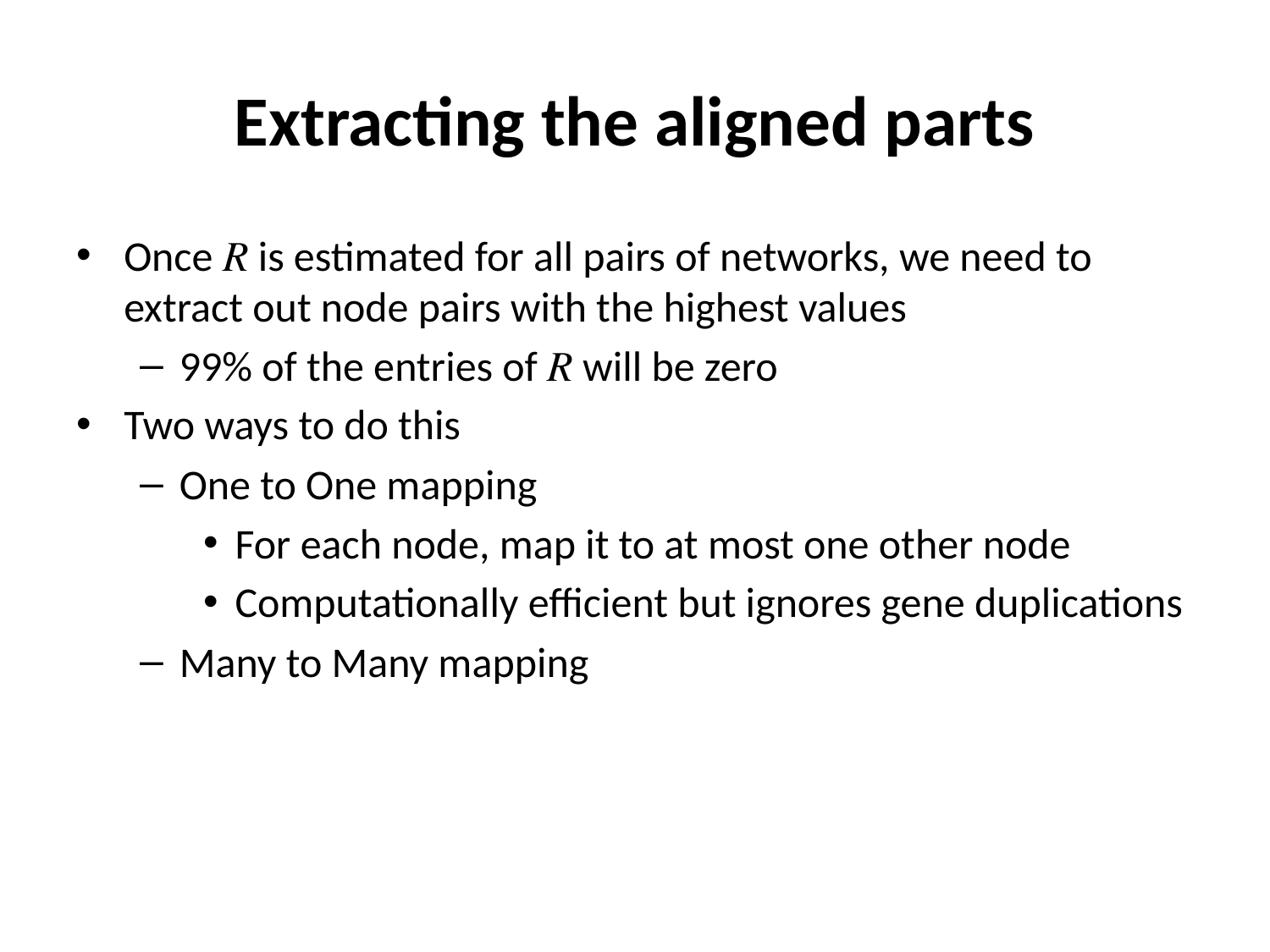

# Extracting the aligned parts
Once R is estimated for all pairs of networks, we need to extract out node pairs with the highest values
99% of the entries of R will be zero
Two ways to do this
One to One mapping
For each node, map it to at most one other node
Computationally efficient but ignores gene duplications
Many to Many mapping